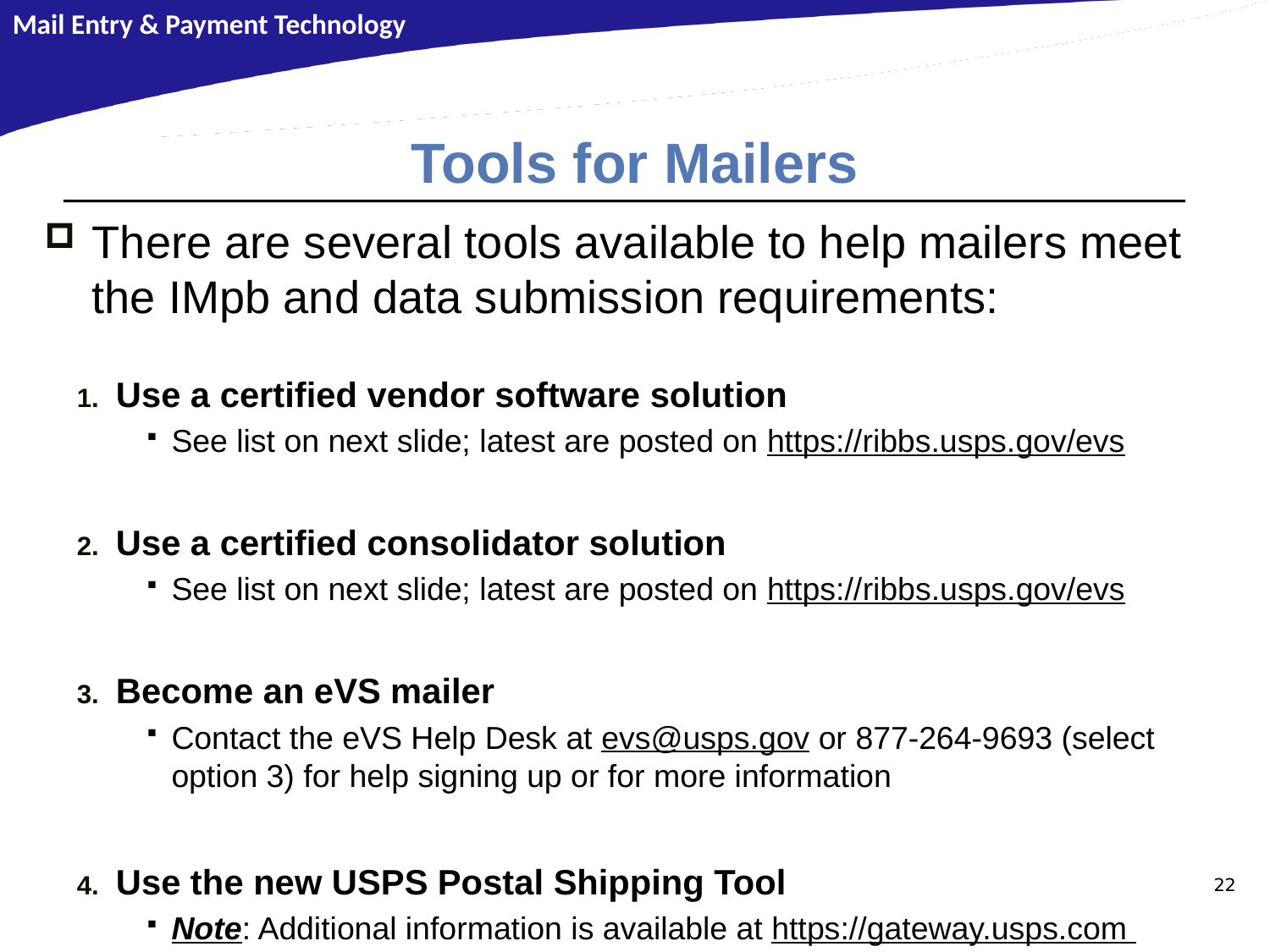

# Tools for Mailers
There are several tools available to help mailers meet the IMpb and data submission requirements:

Use a certified vendor software solution
See list on next slide; latest are posted on https://ribbs.usps.gov/evs

Use a certified consolidator solution
See list on next slide; latest are posted on https://ribbs.usps.gov/evs

Become an eVS mailer
Contact the eVS Help Desk at evs@usps.gov or 877-264-9693 (select option 3) for help signing up or for more information

Use the new USPS Postal Shipping Tool
Note: Additional information is available at https://gateway.usps.com under “Shipping Services”

22